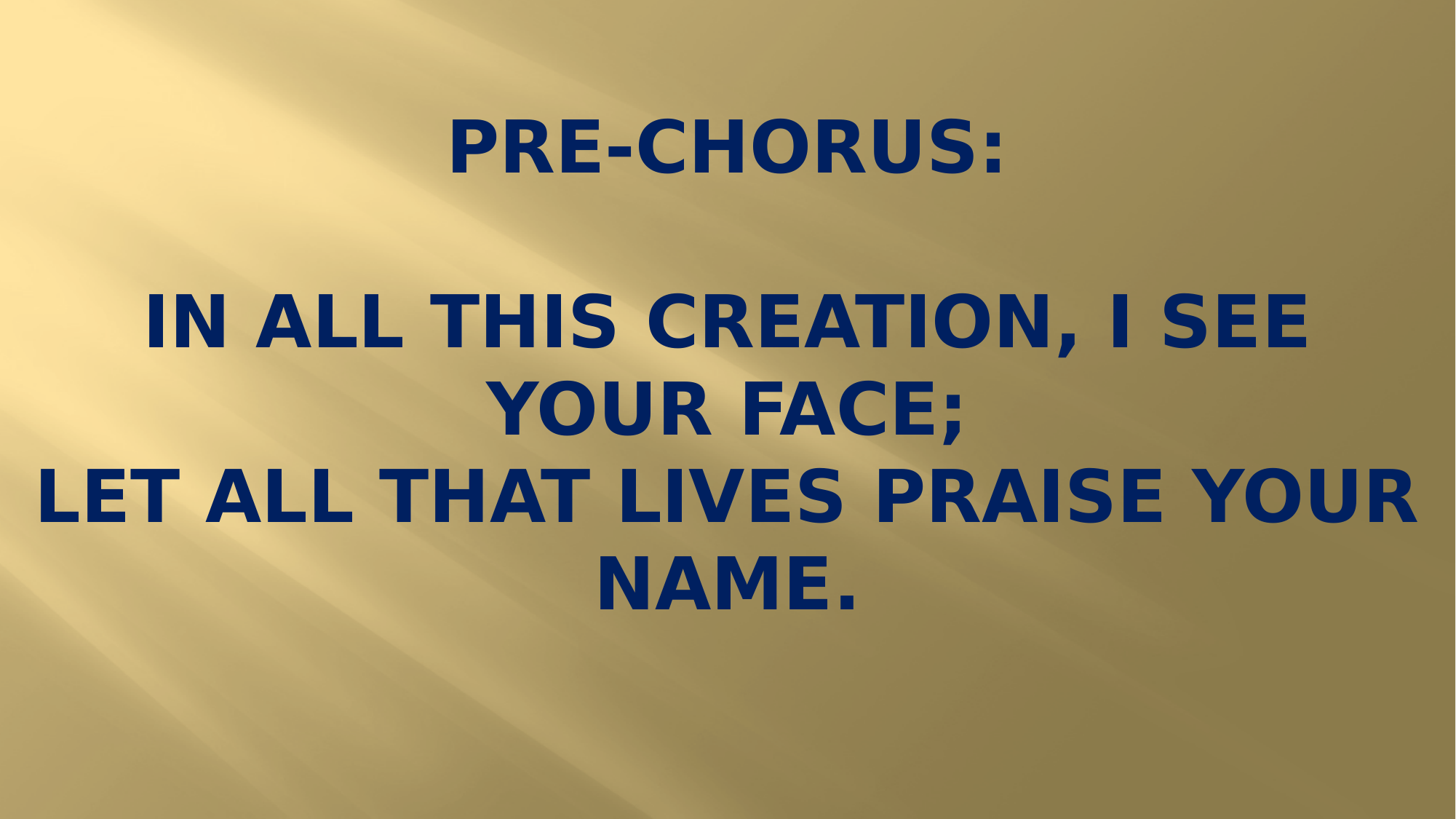

# PRE-CHORUS: In all this creation, I see your face; Let all that lives praise Your name.